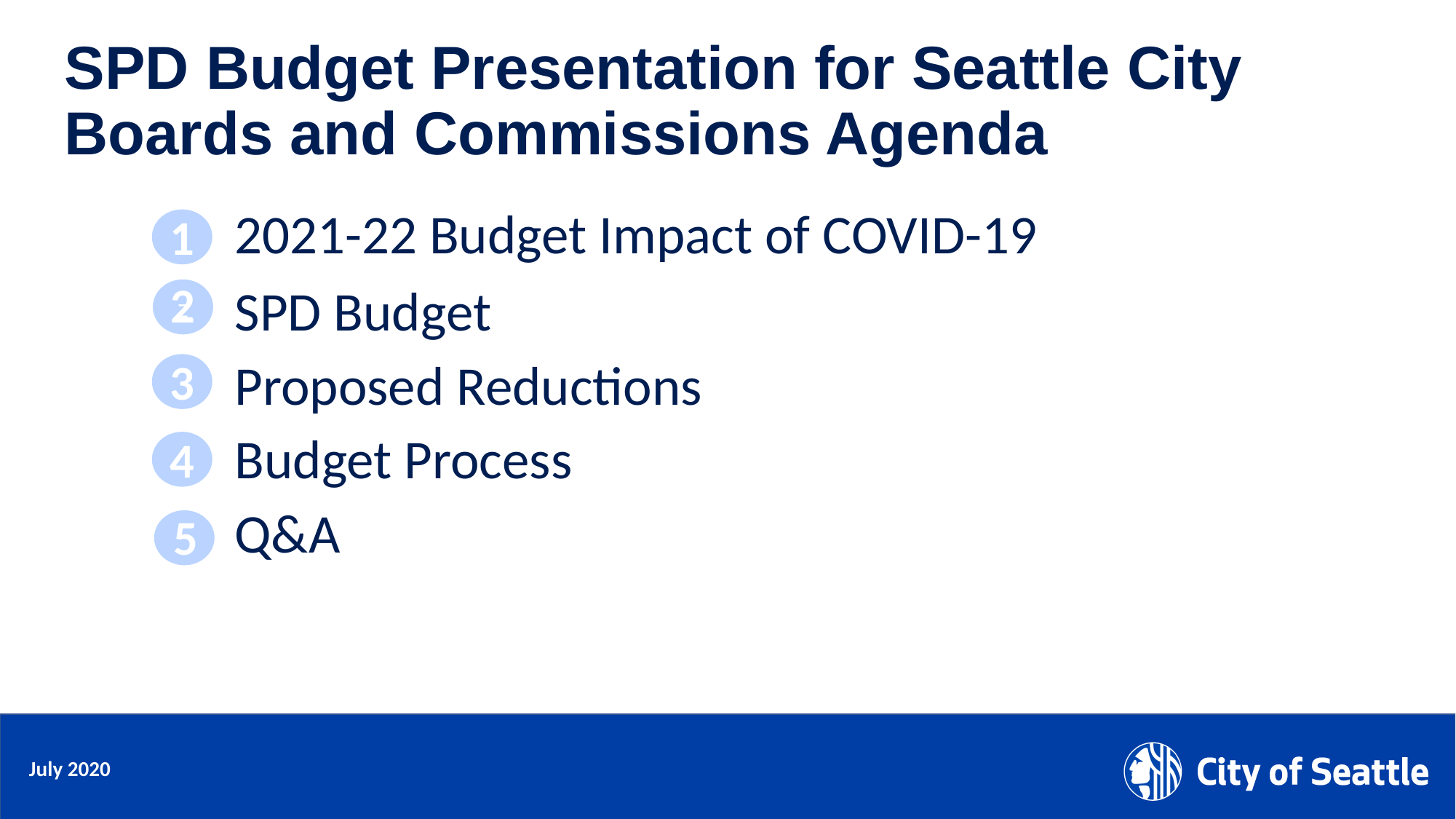

# SPD Budget Presentation for Seattle City Boards and Commissions Agenda
1

2021-22 Budget Impact of COVID-19
SPD Budget
Proposed Reductions
Budget Process
Q&A
2
z
3

4

5